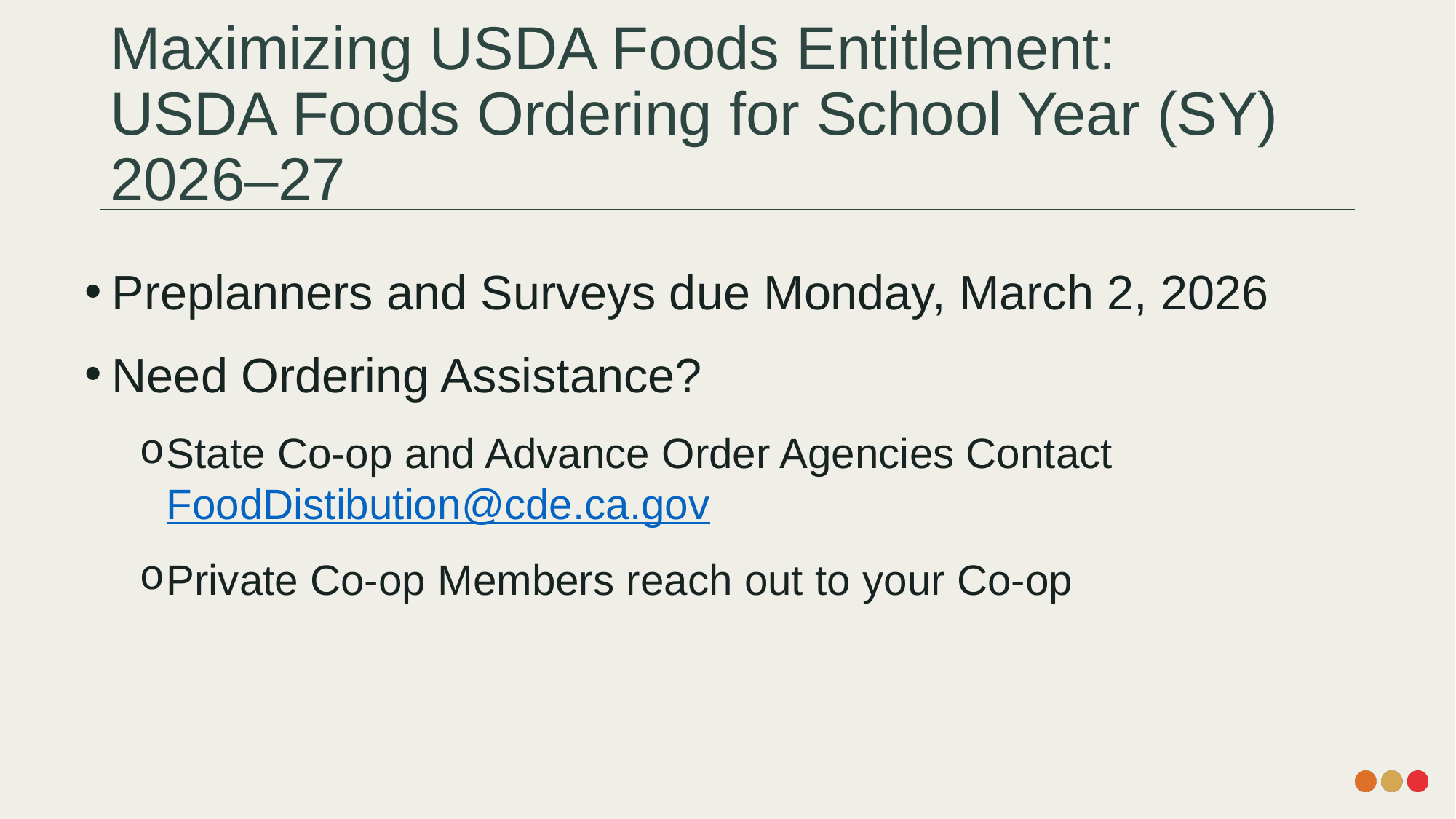

# Maximizing USDA Foods Entitlement: USDA Foods Ordering for School Year (SY) 2026–27
Preplanners and Surveys due Monday, March 2, 2026
Need Ordering Assistance?
State Co-op and Advance Order Agencies Contact FoodDistibution@cde.ca.gov
Private Co-op Members reach out to your Co-op